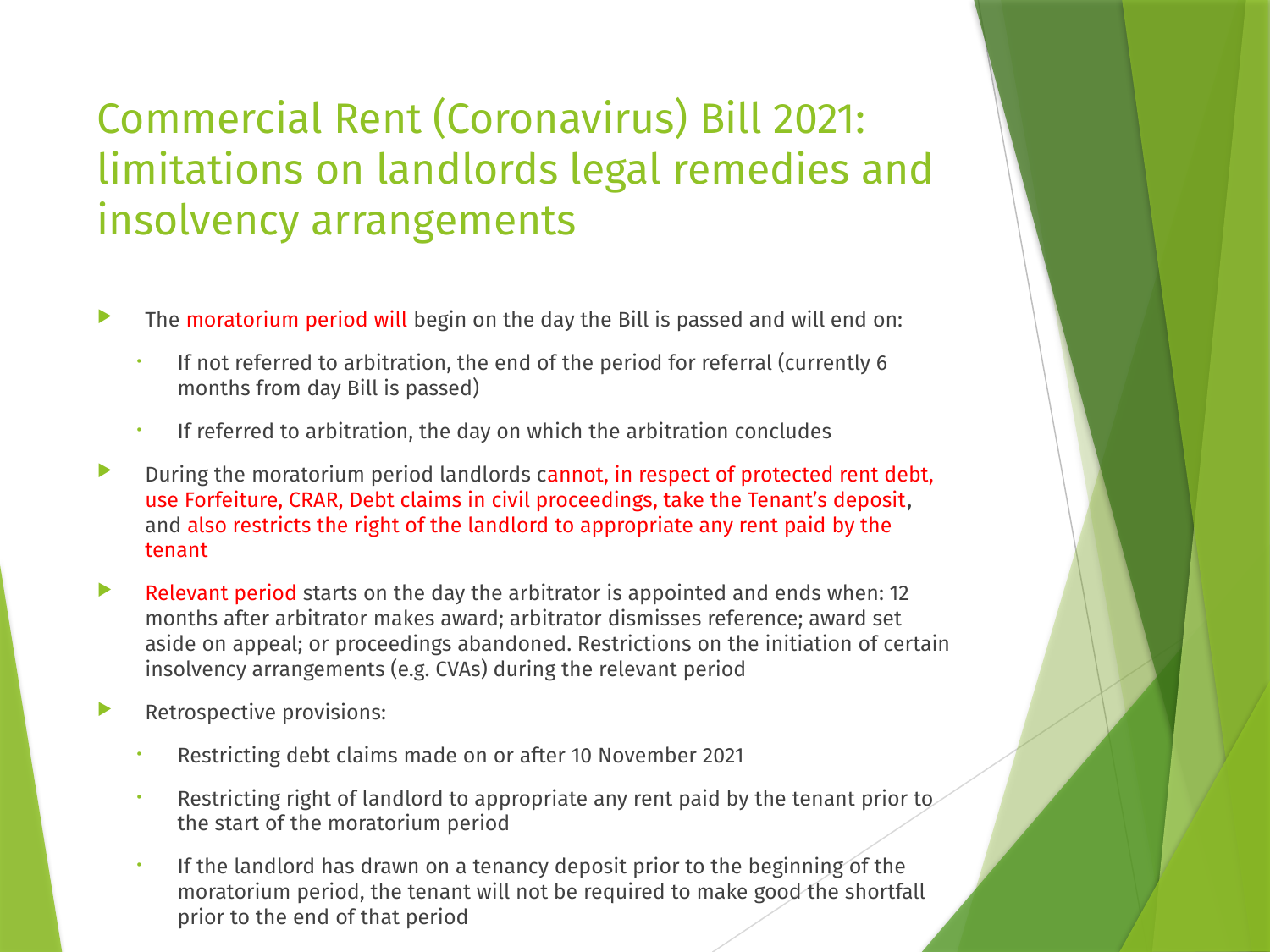

# Commercial Rent (Coronavirus) Bill 2021: limitations on landlords legal remedies and insolvency arrangements
The moratorium period will begin on the day the Bill is passed and will end on:
If not referred to arbitration, the end of the period for referral (currently 6 months from day Bill is passed)
If referred to arbitration, the day on which the arbitration concludes
During the moratorium period landlords cannot, in respect of protected rent debt, use Forfeiture, CRAR, Debt claims in civil proceedings, take the Tenant’s deposit, and also restricts the right of the landlord to appropriate any rent paid by the tenant
Relevant period starts on the day the arbitrator is appointed and ends when: 12 months after arbitrator makes award; arbitrator dismisses reference; award set aside on appeal; or proceedings abandoned. Restrictions on the initiation of certain insolvency arrangements (e.g. CVAs) during the relevant period
Retrospective provisions:
Restricting debt claims made on or after 10 November 2021
Restricting right of landlord to appropriate any rent paid by the tenant prior to the start of the moratorium period
If the landlord has drawn on a tenancy deposit prior to the beginning of the moratorium period, the tenant will not be required to make good the shortfall prior to the end of that period